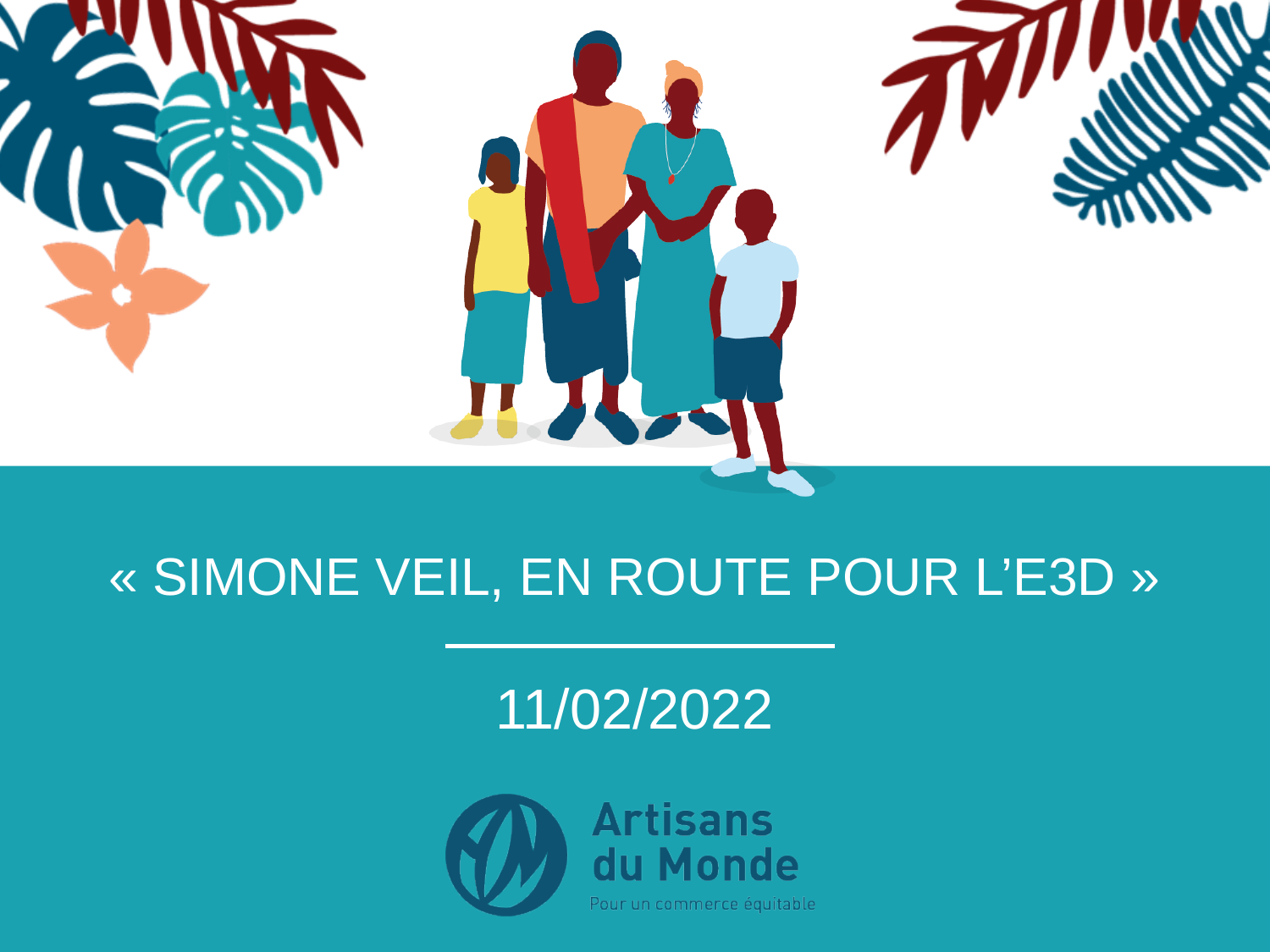

« SIMONE VEIL, EN ROUTE POUR L’E3D »
11/02/2022